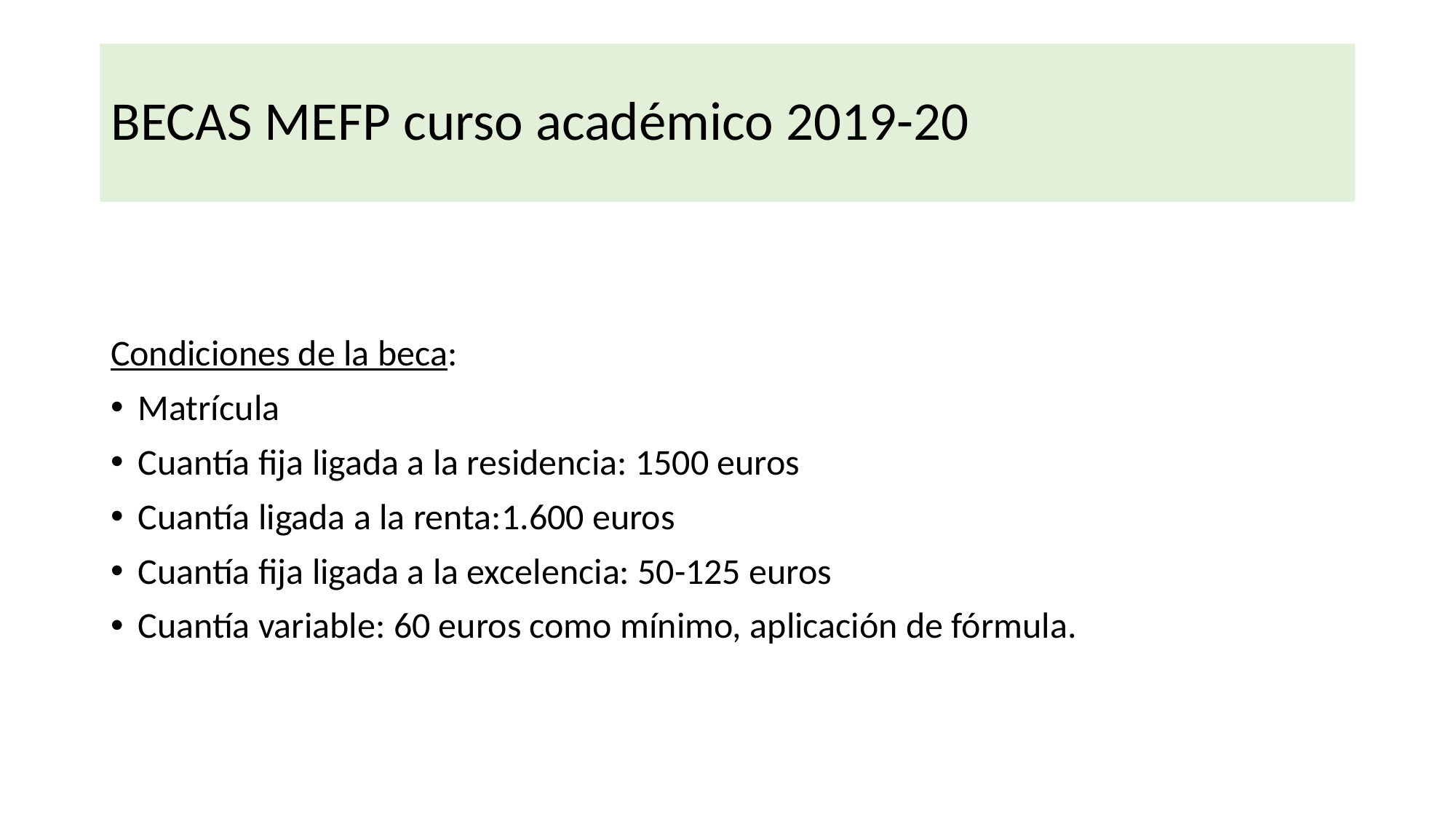

# BECAS MEFP curso académico 2019-20

Condiciones de la beca:
Matrícula
Cuantía fija ligada a la residencia: 1500 euros
Cuantía ligada a la renta:1.600 euros
Cuantía fija ligada a la excelencia: 50-125 euros
Cuantía variable: 60 euros como mínimo, aplicación de fórmula.